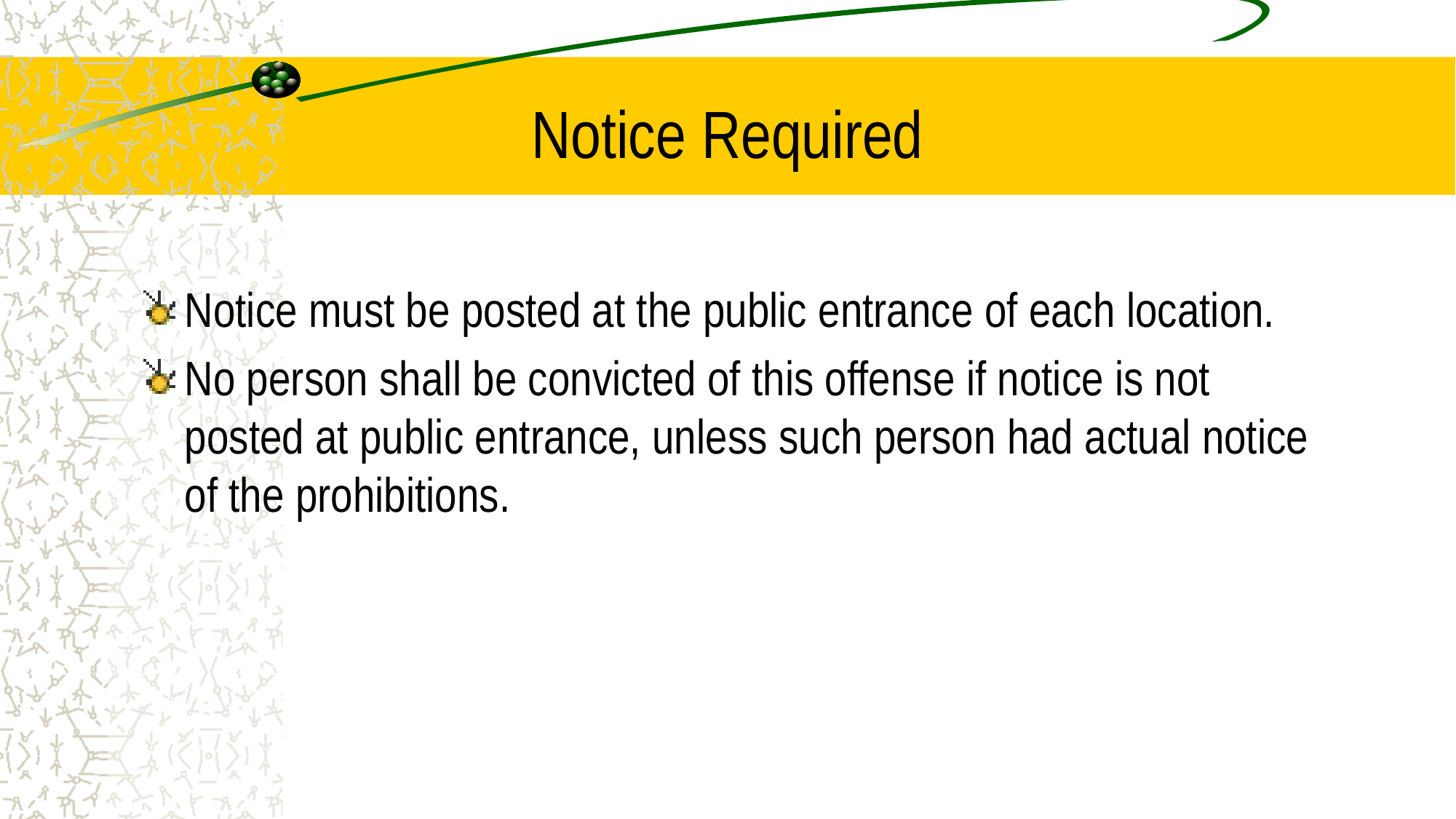

# Notice Required
Notice must be posted at the public entrance of each location.
No person shall be convicted of this offense if notice is not posted at public entrance, unless such person had actual notice of the prohibitions.